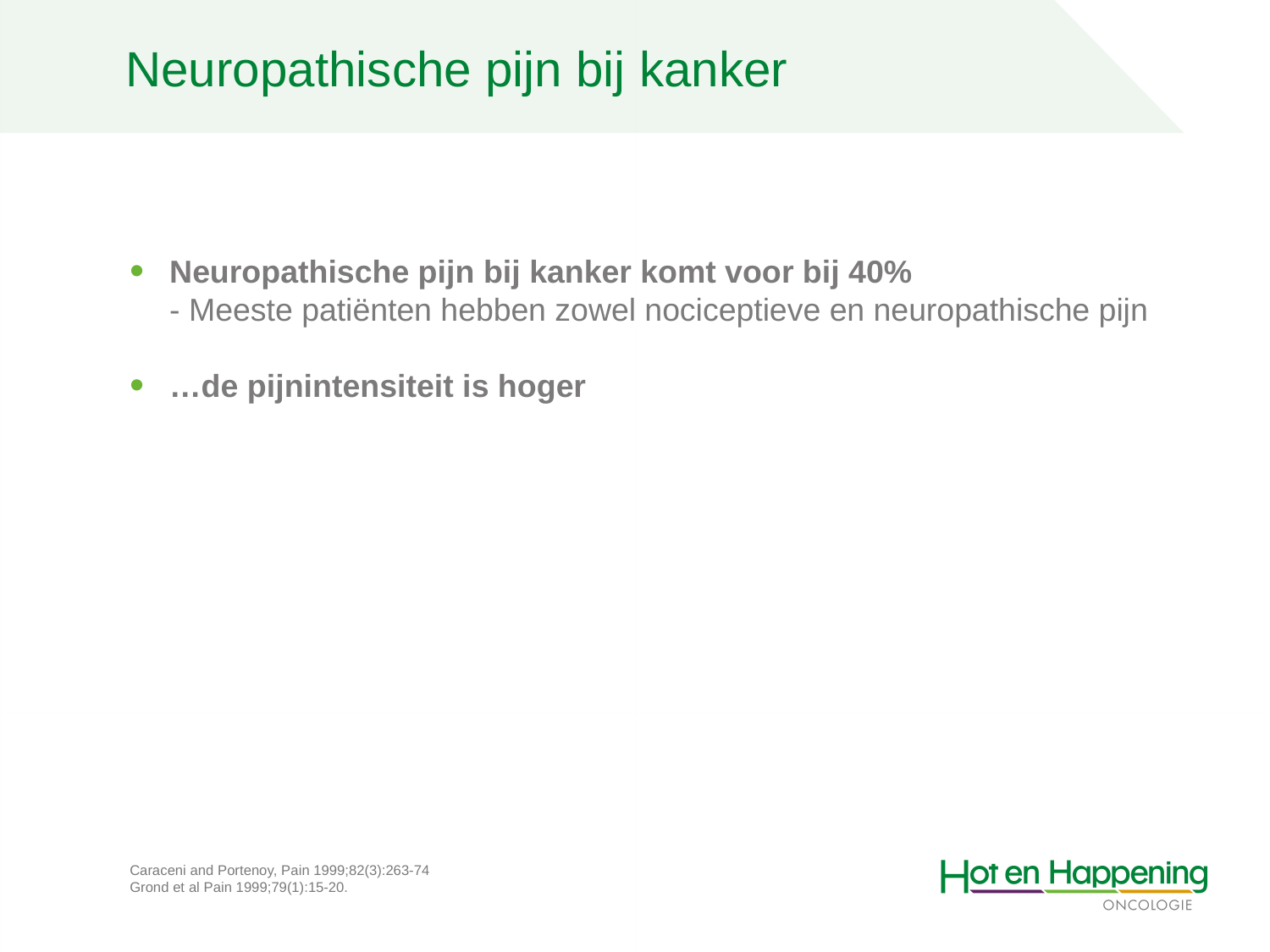

Neuropathische pijn bij kanker
Neuropathische pijn bij kanker komt voor bij 40%
- Meeste patiënten hebben zowel nociceptieve en neuropathische pijn

…de pijnintensiteit is hoger
Caraceni and Portenoy, Pain 1999;82(3):263-74
Grond et al Pain 1999;79(1):15-20.